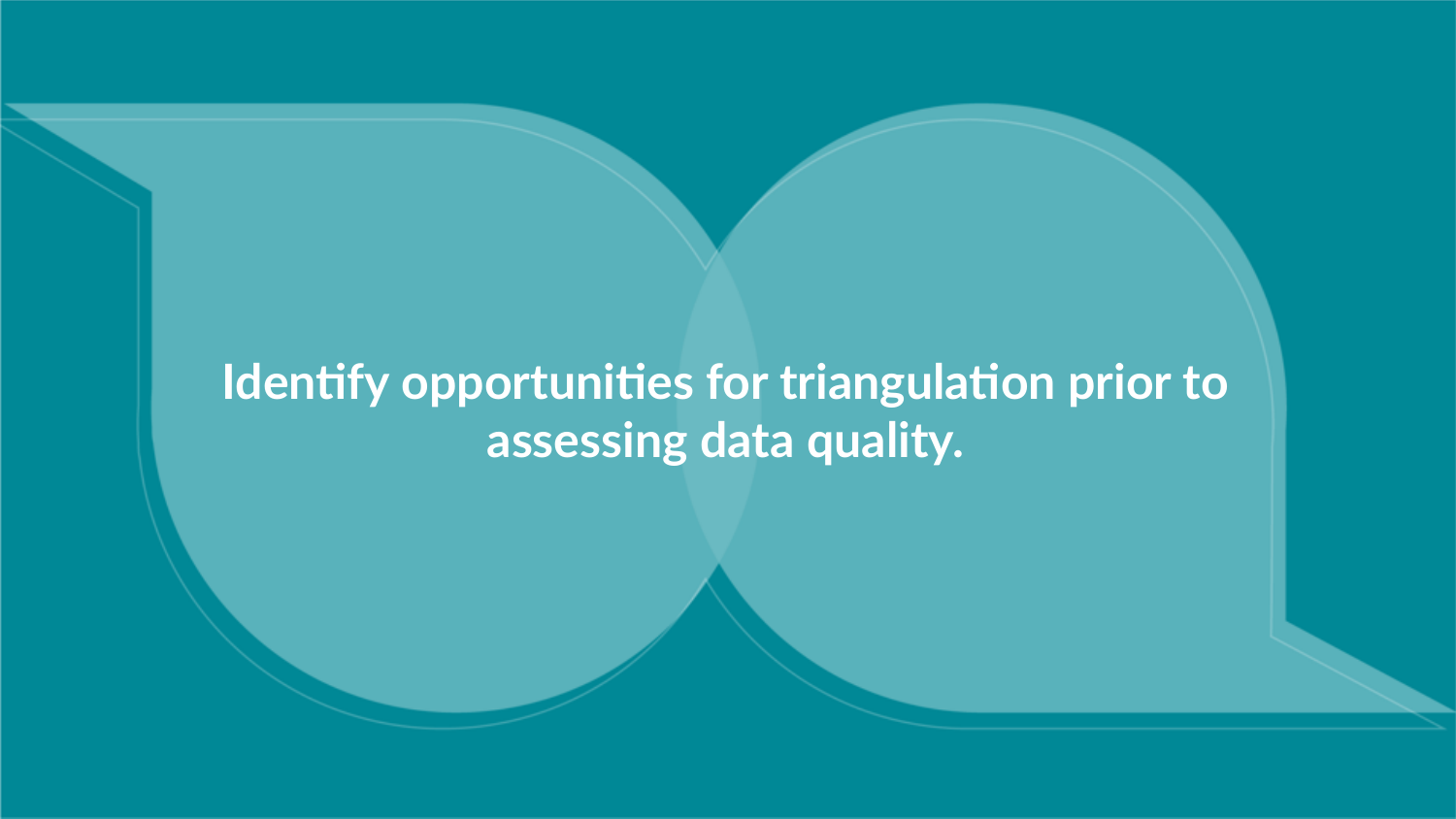

# Identify opportunities for triangulation prior to assessing data quality.